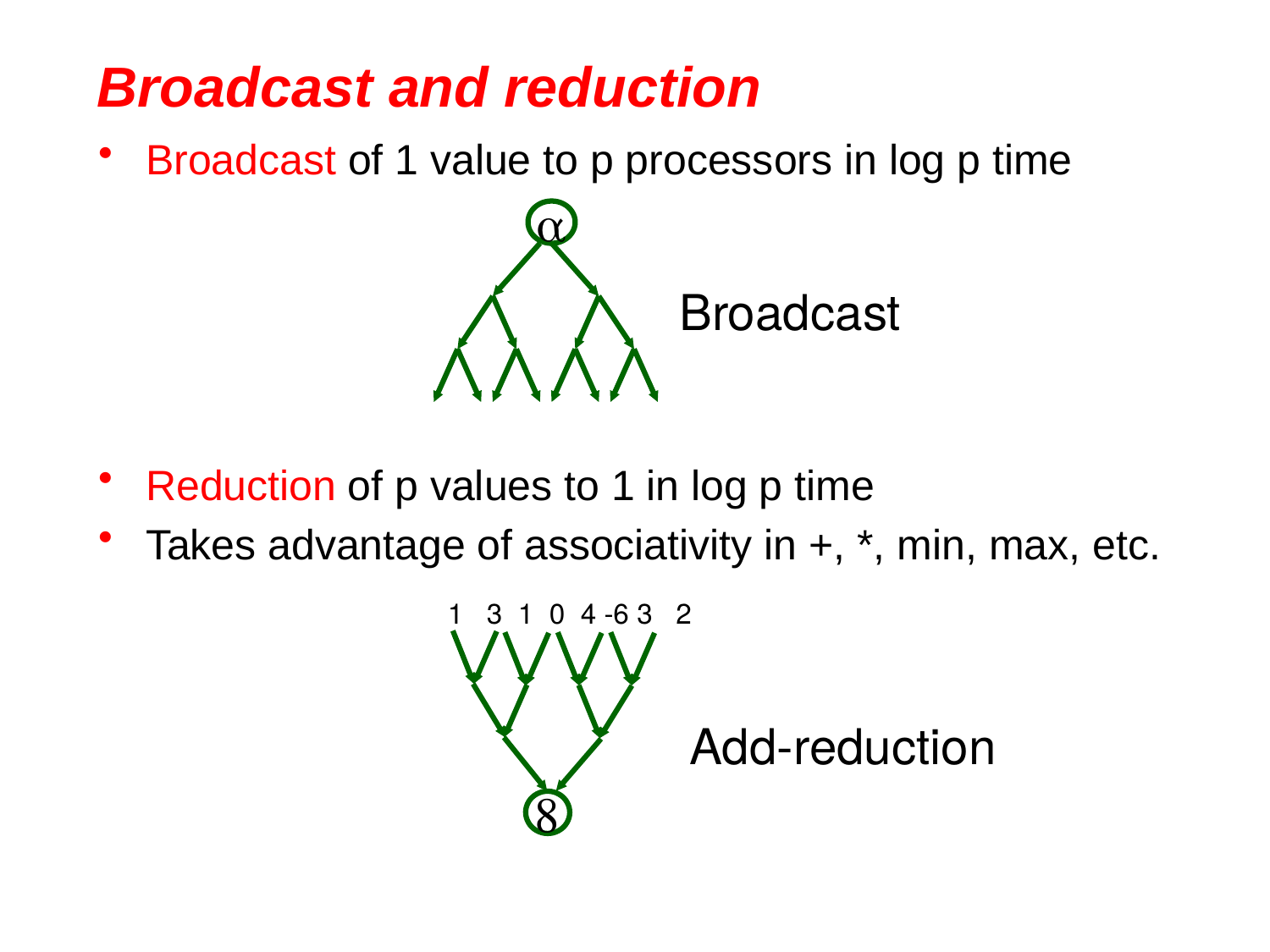

# Broadcast and reduction
Broadcast of 1 value to p processors in log p time

Reduction of p values to 1 in log p time
Takes advantage of associativity in +, *, min, max, etc.
α

Broadcast

  1   3  1  0  4 -6 3   2

Add-reduction

8